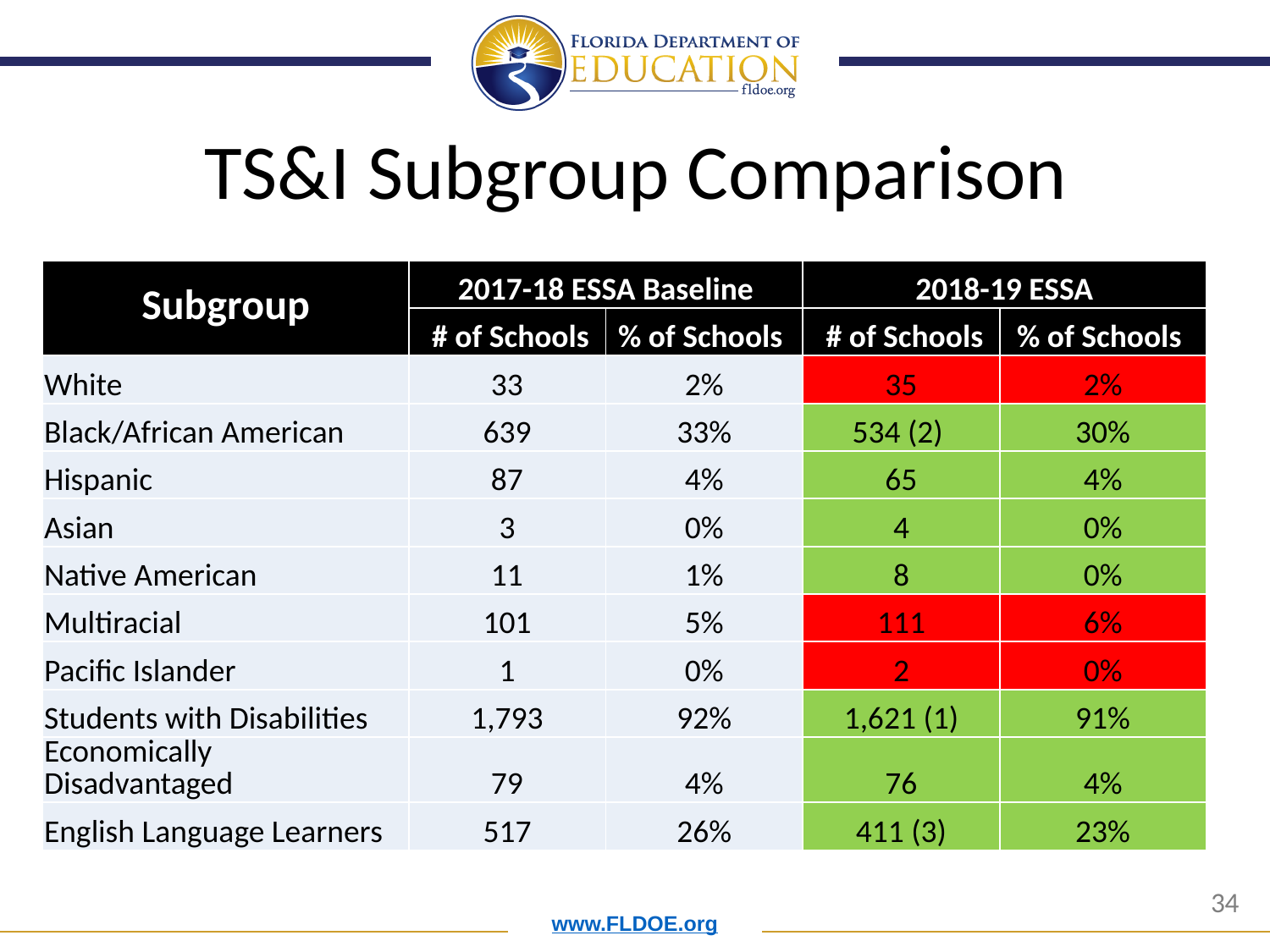

TS&I Subgroup Comparison
| Subgroup | 2017-18 ESSA Baseline |  | 2018-19 ESSA |  |
| --- | --- | --- | --- | --- |
|  | # of Schools | % of Schools | # of Schools | % of Schools |
| White | 33 | 2% | 35 | 2% |
| Black/African American | 639 | 33% | 534 (2) | 30% |
| Hispanic | 87 | 4% | 65 | 4% |
| Asian | 3 | 0% | 4 | 0% |
| Native American | 11 | 1% | 8 | 0% |
| Multiracial | 101 | 5% | 111 | 6% |
| Pacific Islander | 1 | 0% | 2 | 0% |
| Students with Disabilities | 1,793 | 92% | 1,621 (1) | 91% |
| Economically Disadvantaged | 79 | 4% | 76 | 4% |
| English Language Learners | 517 | 26% | 411 (3) | 23% |